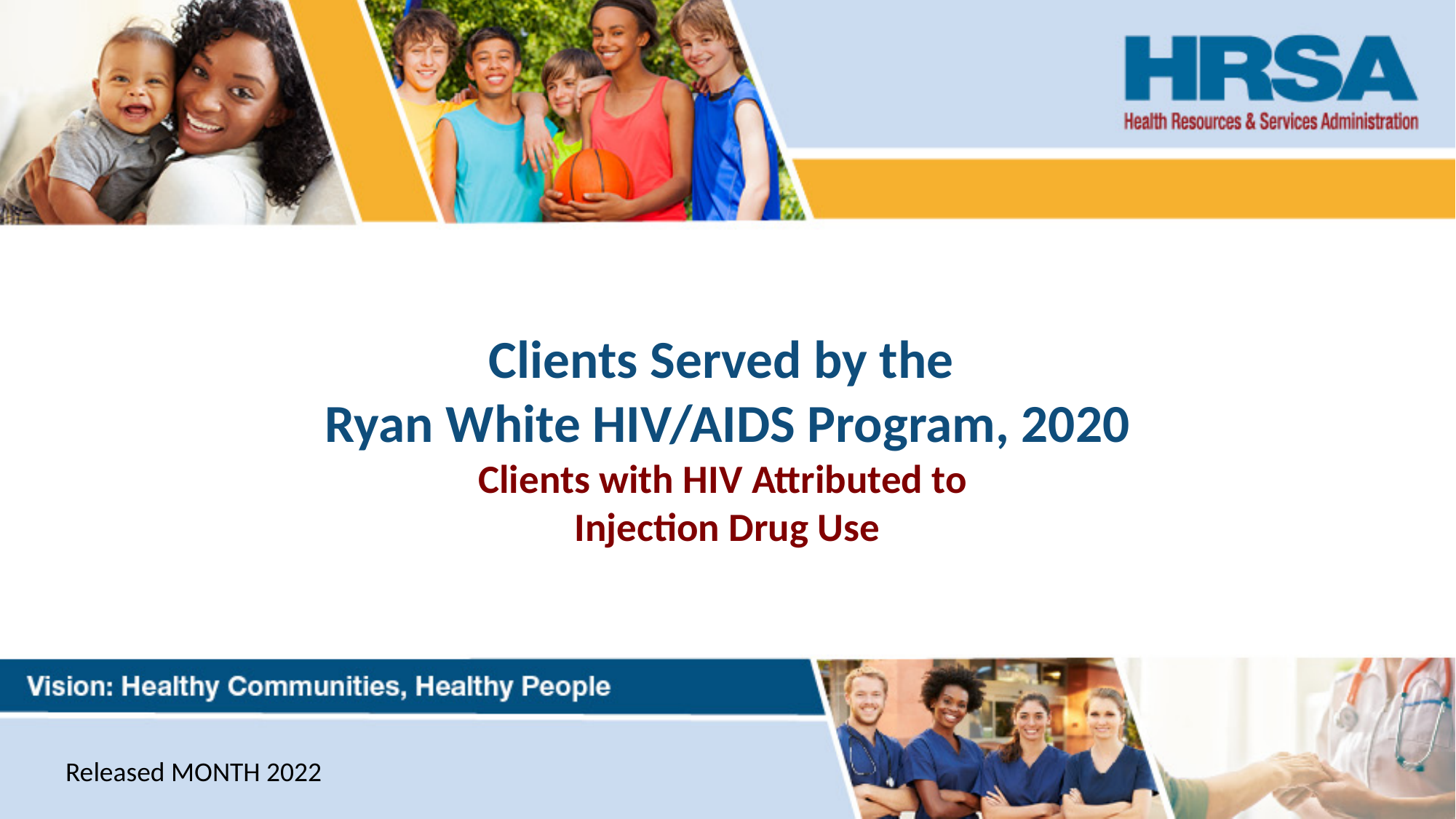

# Clients Served by the Ryan White HIV/AIDS Program, 2020 Clients with HIV Attributed to Injection Drug Use
Released MONTH 2022